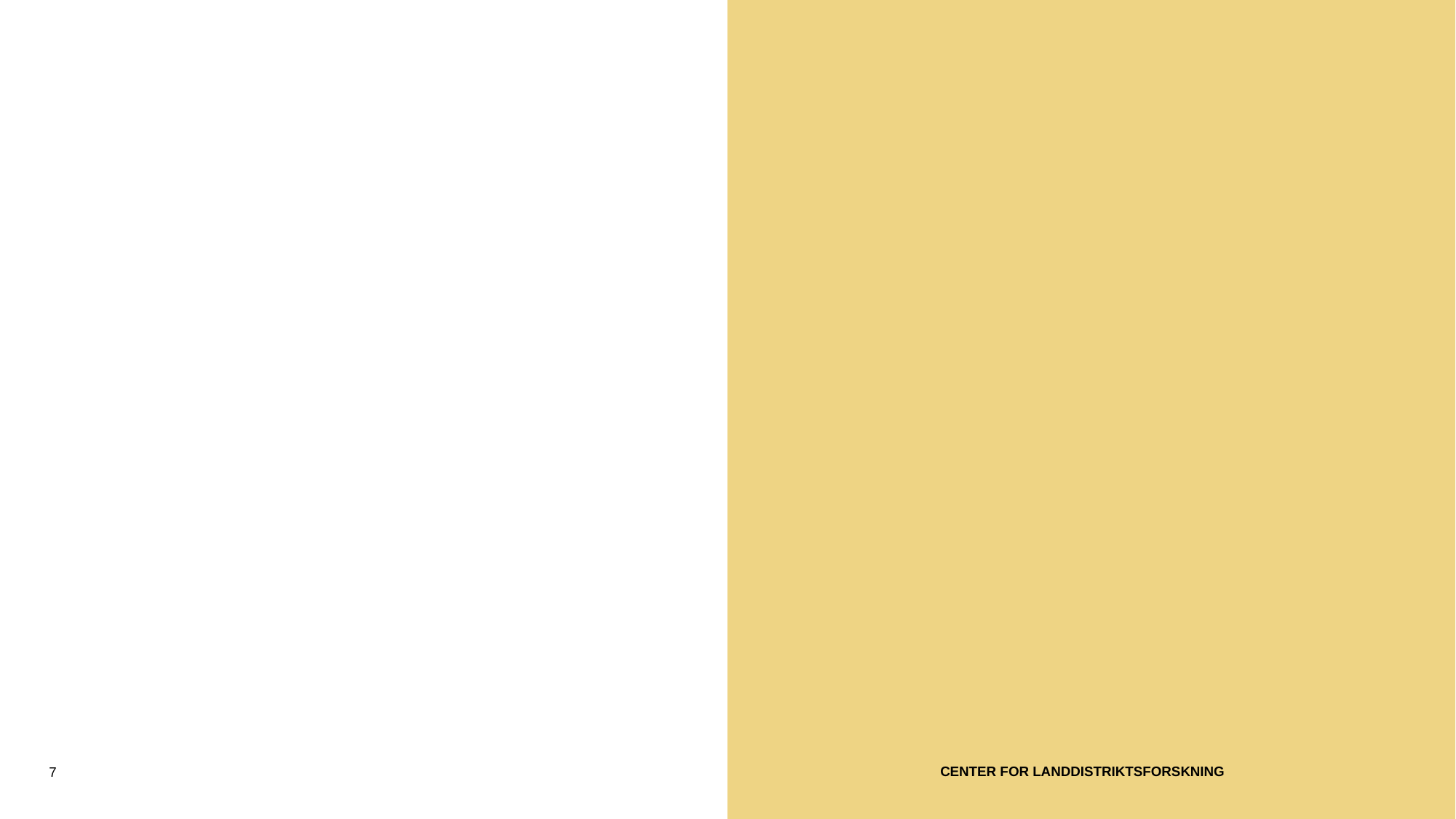

#

Center for landdistriktsforskning

7
21 September 2016